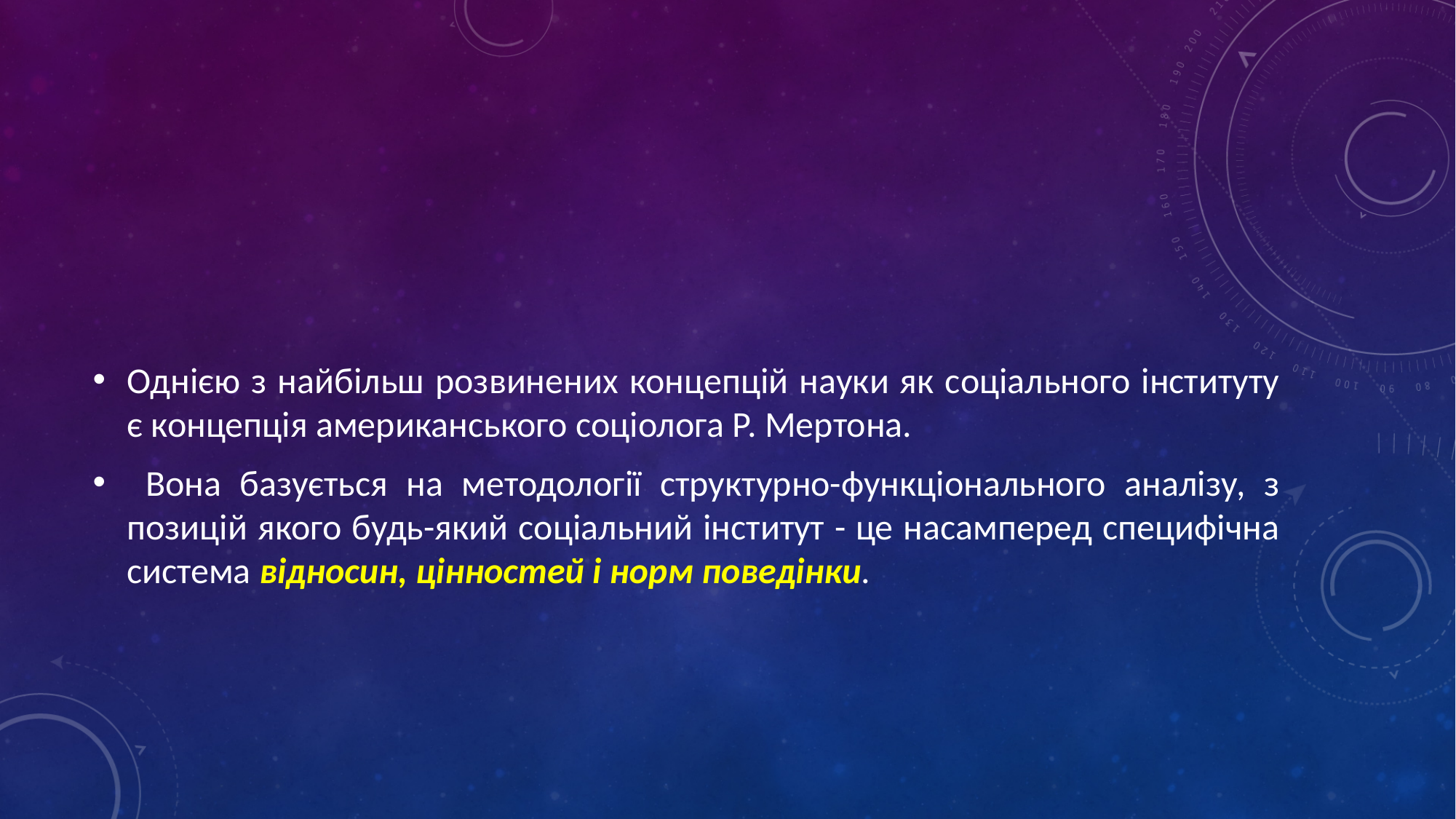

#
Однією з найбільш розвинених концепцій науки як соціального інституту є концепція американського соціолога Р. Мертона.
 Вона базується на методології структурно-функціонального аналізу, з позицій якого будь-який соціальний інститут - це насамперед специфічна система відносин, цінностей і норм поведінки.